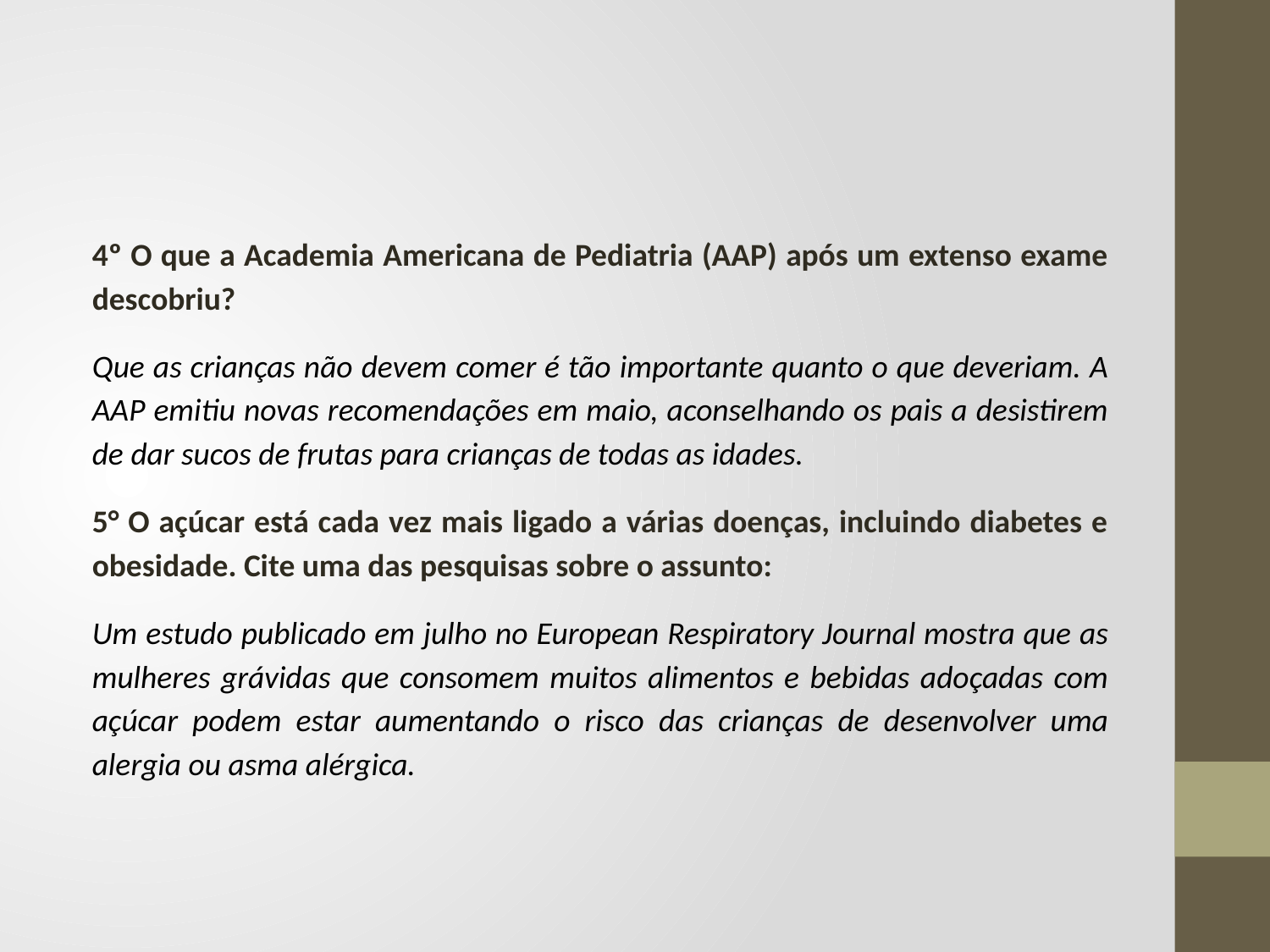

4º O que a Academia Americana de Pediatria (AAP) após um extenso exame descobriu?
Que as crianças não devem comer é tão importante quanto o que deveriam. A AAP emitiu novas recomendações em maio, aconselhando os pais a desistirem de dar sucos de frutas para crianças de todas as idades.
5° O açúcar está cada vez mais ligado a várias doenças, incluindo diabetes e obesidade. Cite uma das pesquisas sobre o assunto:
Um estudo publicado em julho no European Respiratory Journal mostra que as mulheres grávidas que consomem muitos alimentos e bebidas adoçadas com açúcar podem estar aumentando o risco das crianças de desenvolver uma alergia ou asma alérgica.